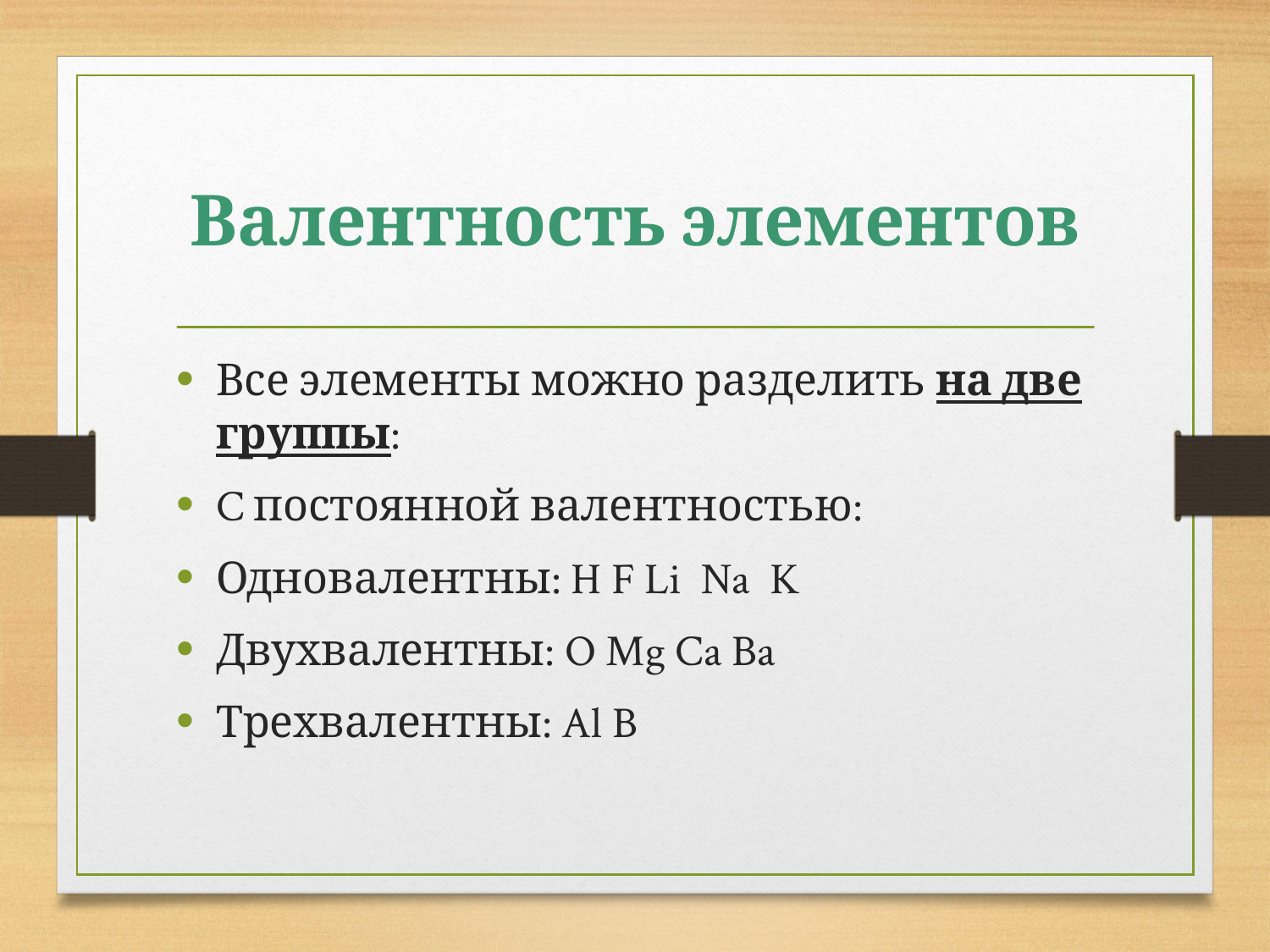

# Валентность элементов
Все элементы можно разделить на две группы:
C постоянной валентностью:
Одновалентны: H F Li  Na  K
Двухвалентны: O Mg Ca Ba
Трехвалентны: Al B